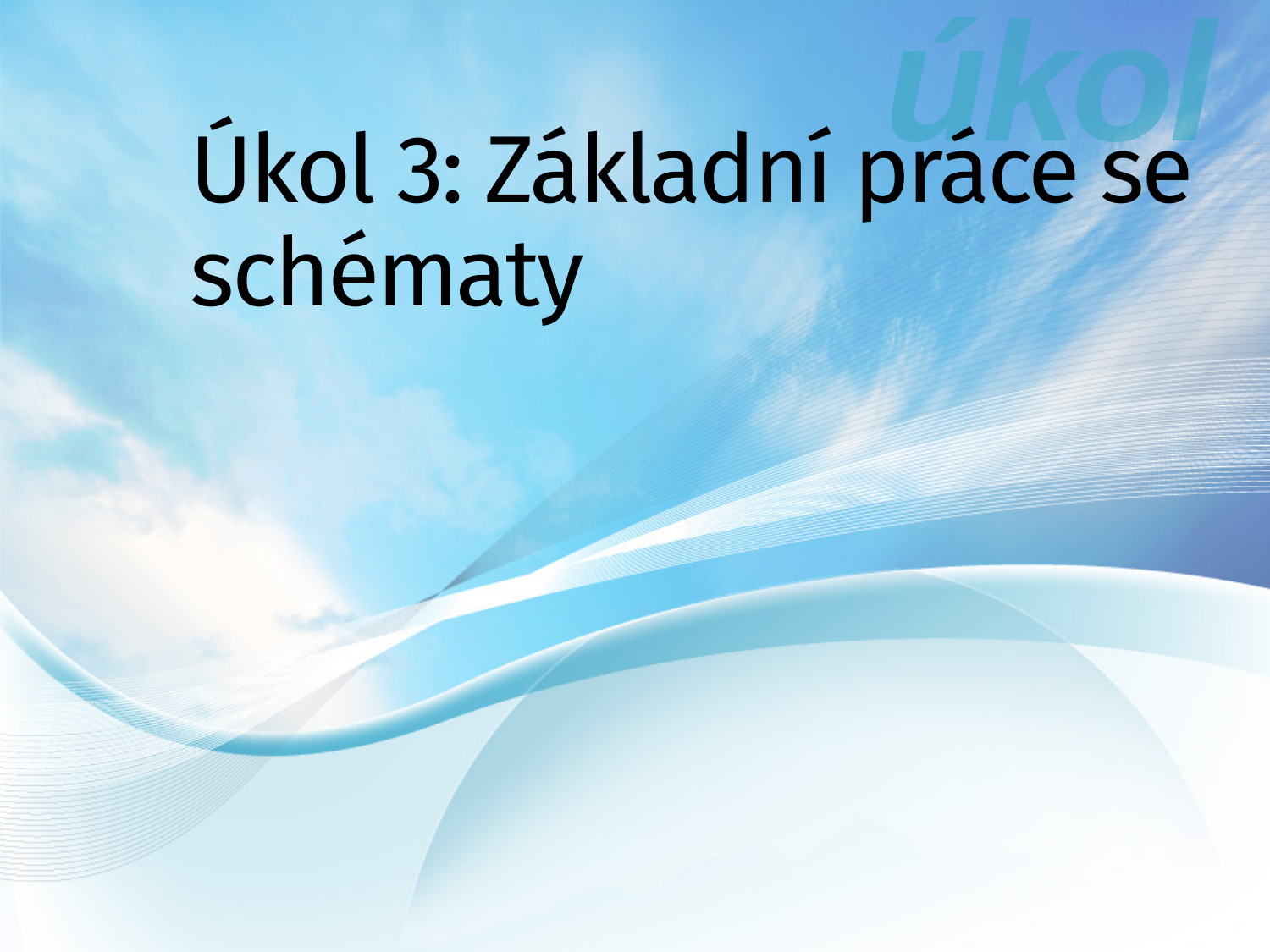

úkol
# Úkol 3: Základní práce se schématy